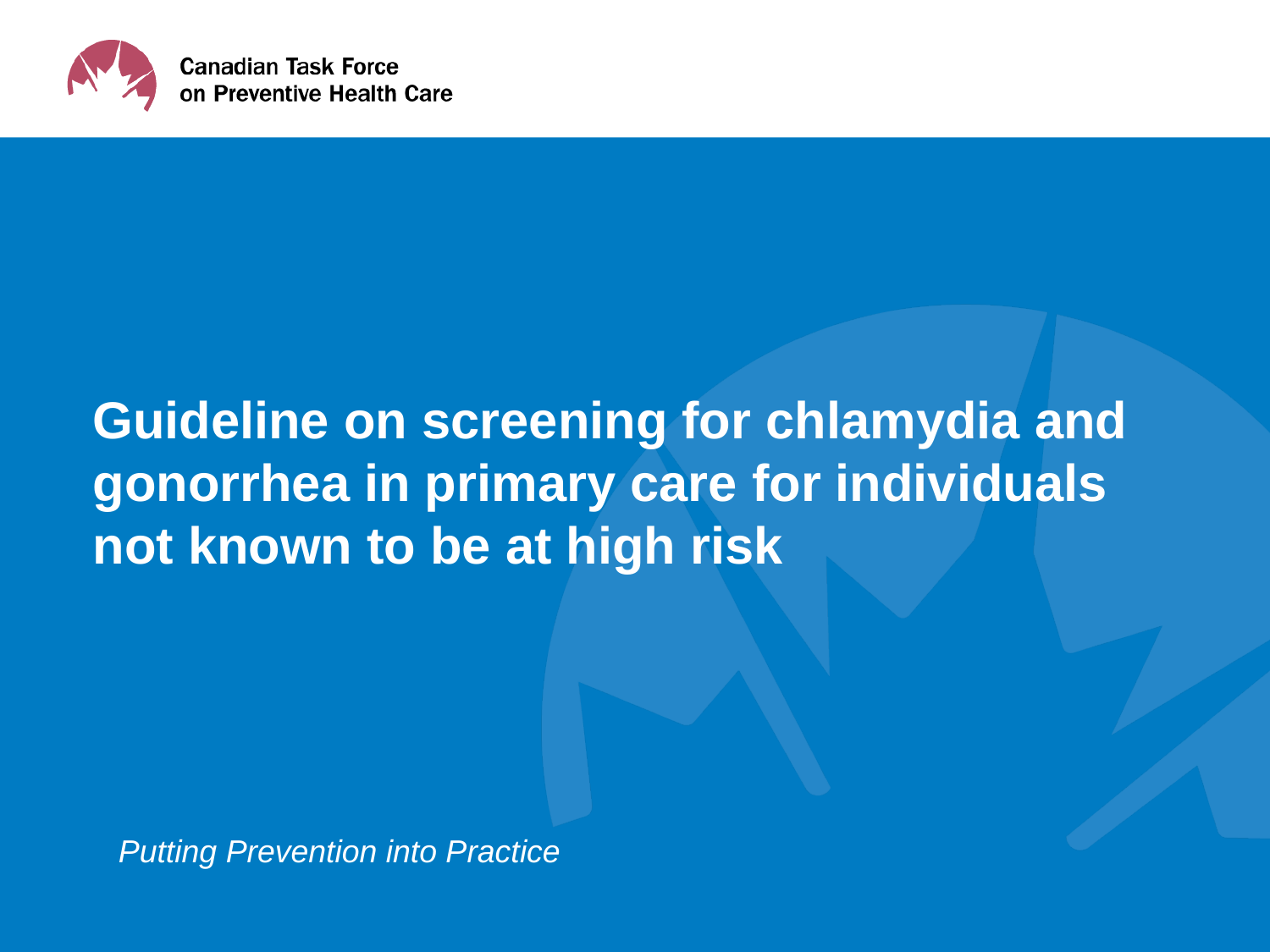

# Guideline on screening for chlamydia and gonorrhea in primary care for individuals not known to be at high risk